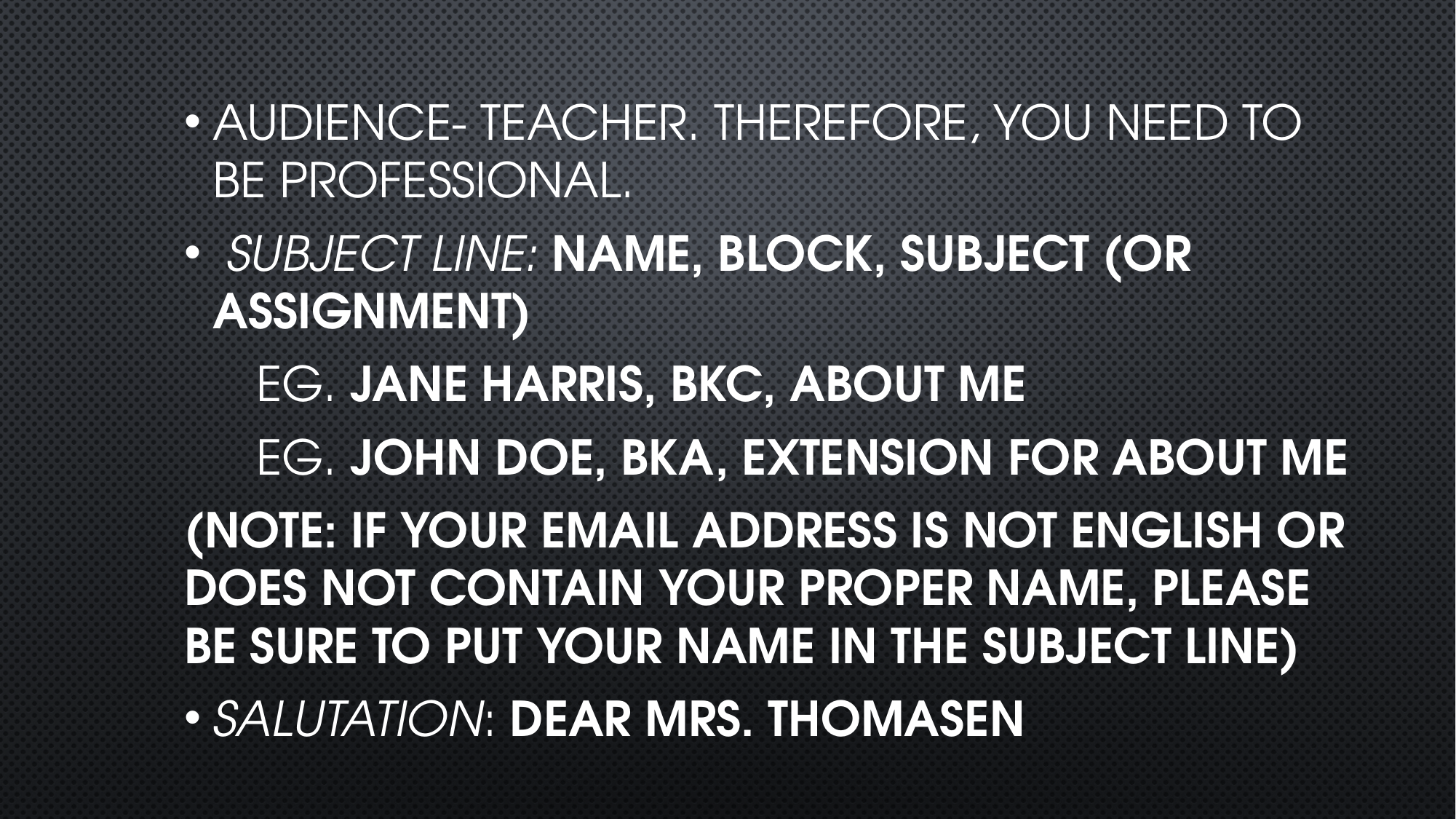

Audience- teacher. Therefore, you need to be professional.
 Subject line: Name, Block, Subject (or assignment)
	Eg. Jane Harris, BkC, About Me
	Eg. John Doe, BkA, Extension for About Me
(note: if your email address is not English or does not contain your proper name, please be SURE to put your name in the subject line)
Salutation: Dear Mrs. Thomasen